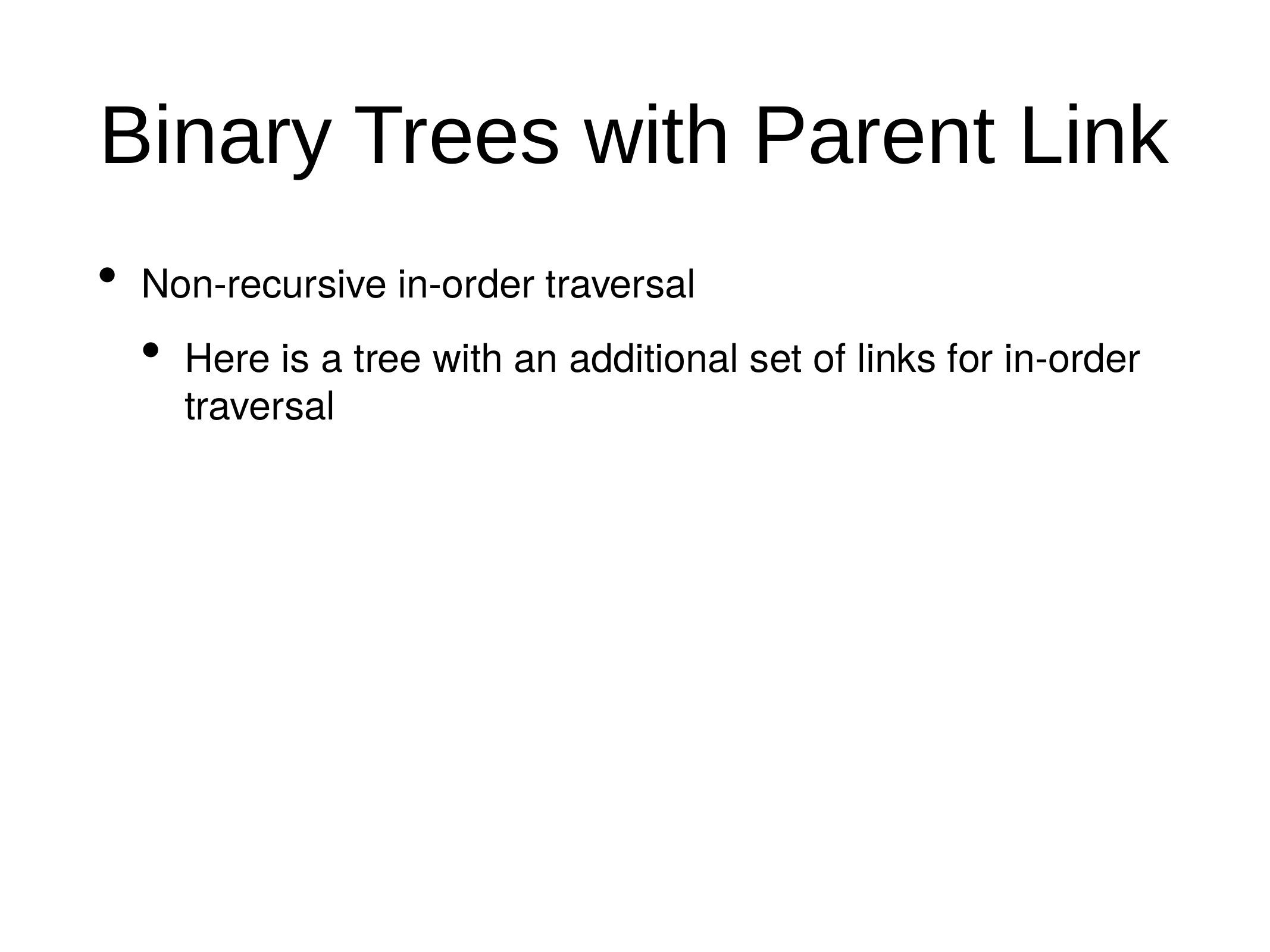

# Binary Trees with Parent Link
Non-recursive in-order traversal
Here is a tree with an additional set of links for in-order traversal